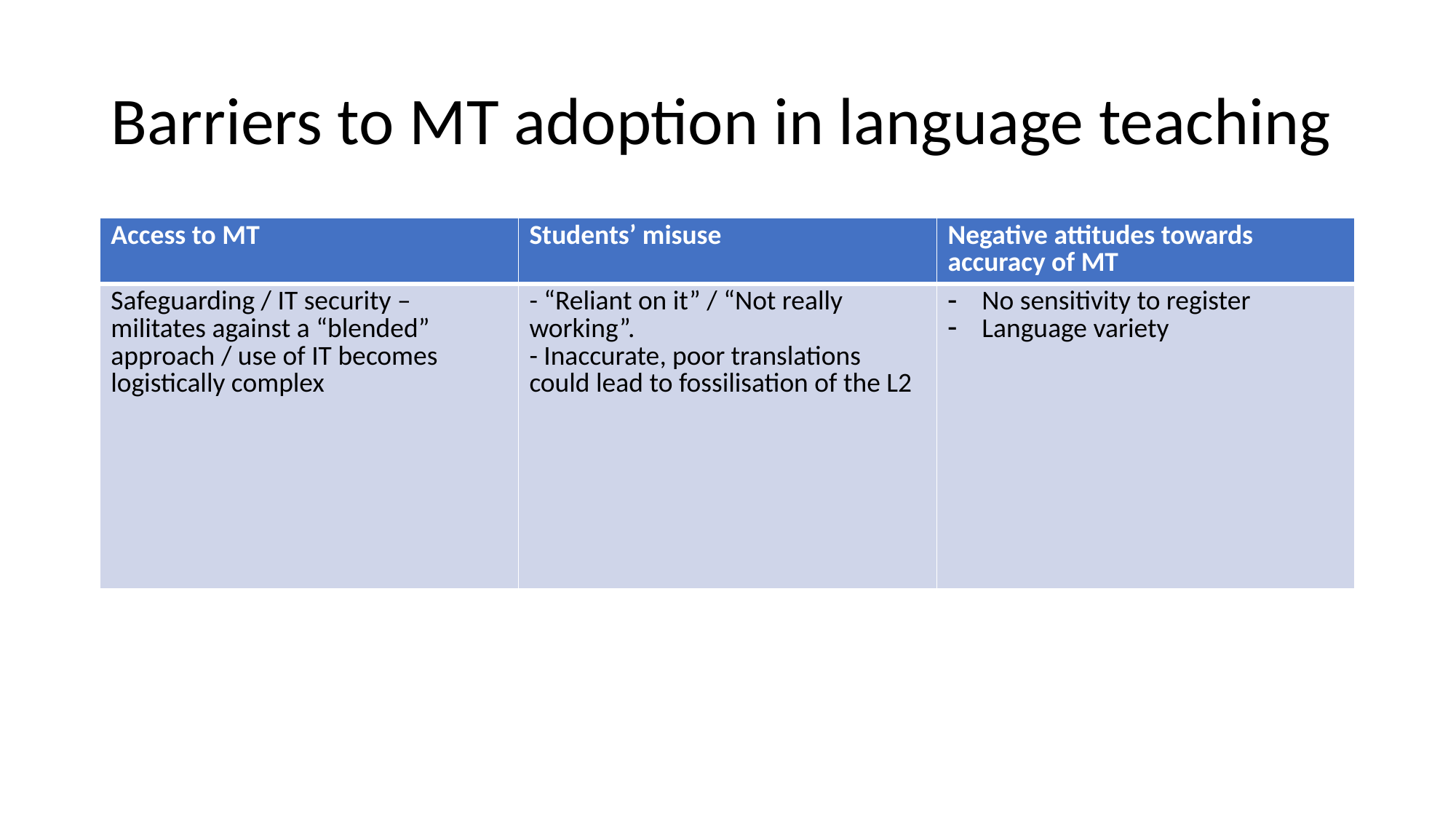

# Barriers to MT adoption in language teaching
| Access to MT | Students’ misuse | Negative attitudes towards accuracy of MT |
| --- | --- | --- |
| Safeguarding / IT security – militates against a “blended” approach / use of IT becomes logistically complex | - “Reliant on it” / “Not really working”. - Inaccurate, poor translations could lead to fossilisation of the L2 | No sensitivity to register Language variety |